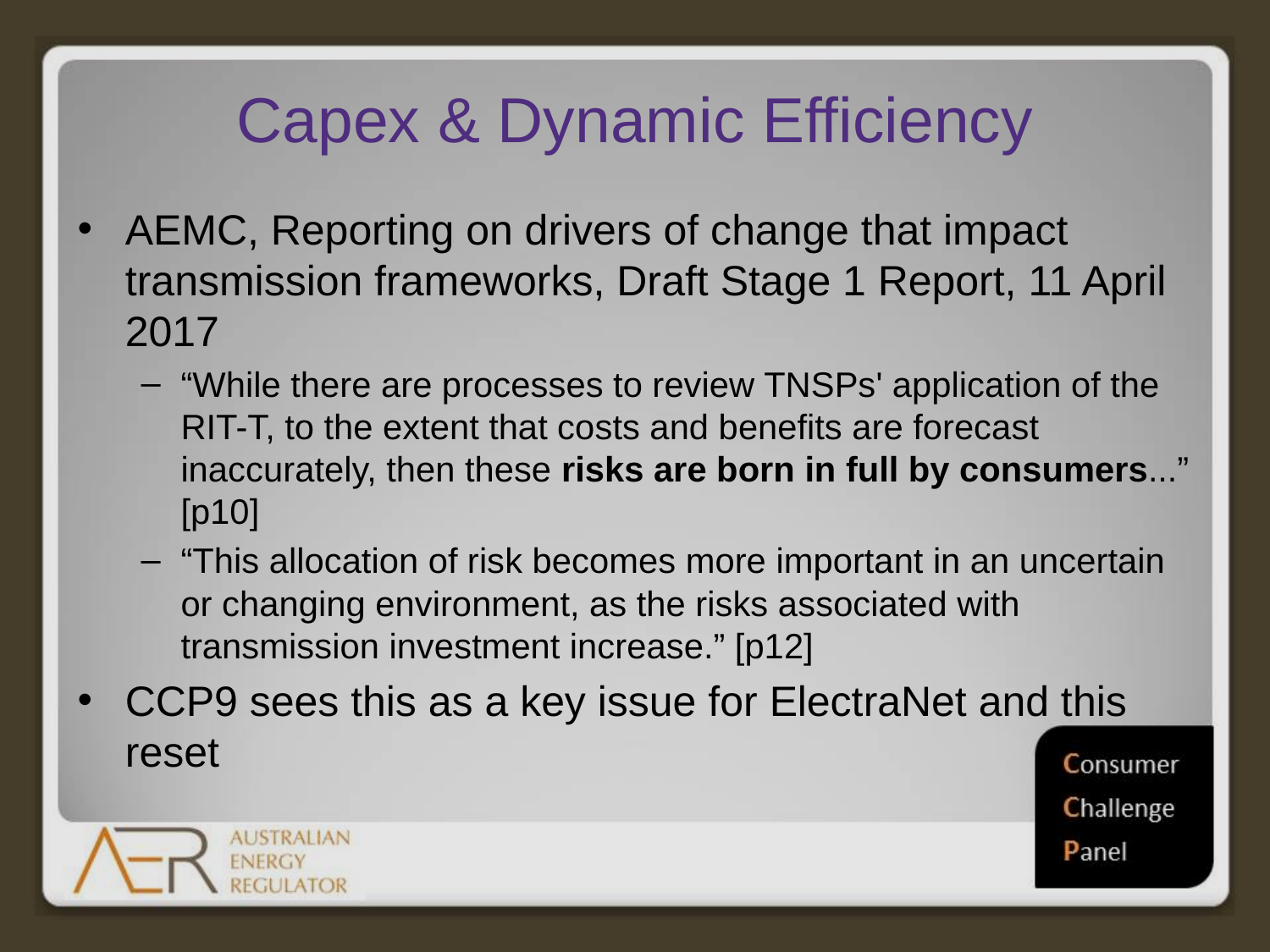

# Capex & Dynamic Efficiency
AEMC, Reporting on drivers of change that impact transmission frameworks, Draft Stage 1 Report, 11 April 2017
“While there are processes to review TNSPs' application of the RIT-T, to the extent that costs and benefits are forecast inaccurately, then these risks are born in full by consumers...” [p10]
“This allocation of risk becomes more important in an uncertain or changing environment, as the risks associated with transmission investment increase.” [p12]
CCP9 sees this as a key issue for ElectraNet and this reset